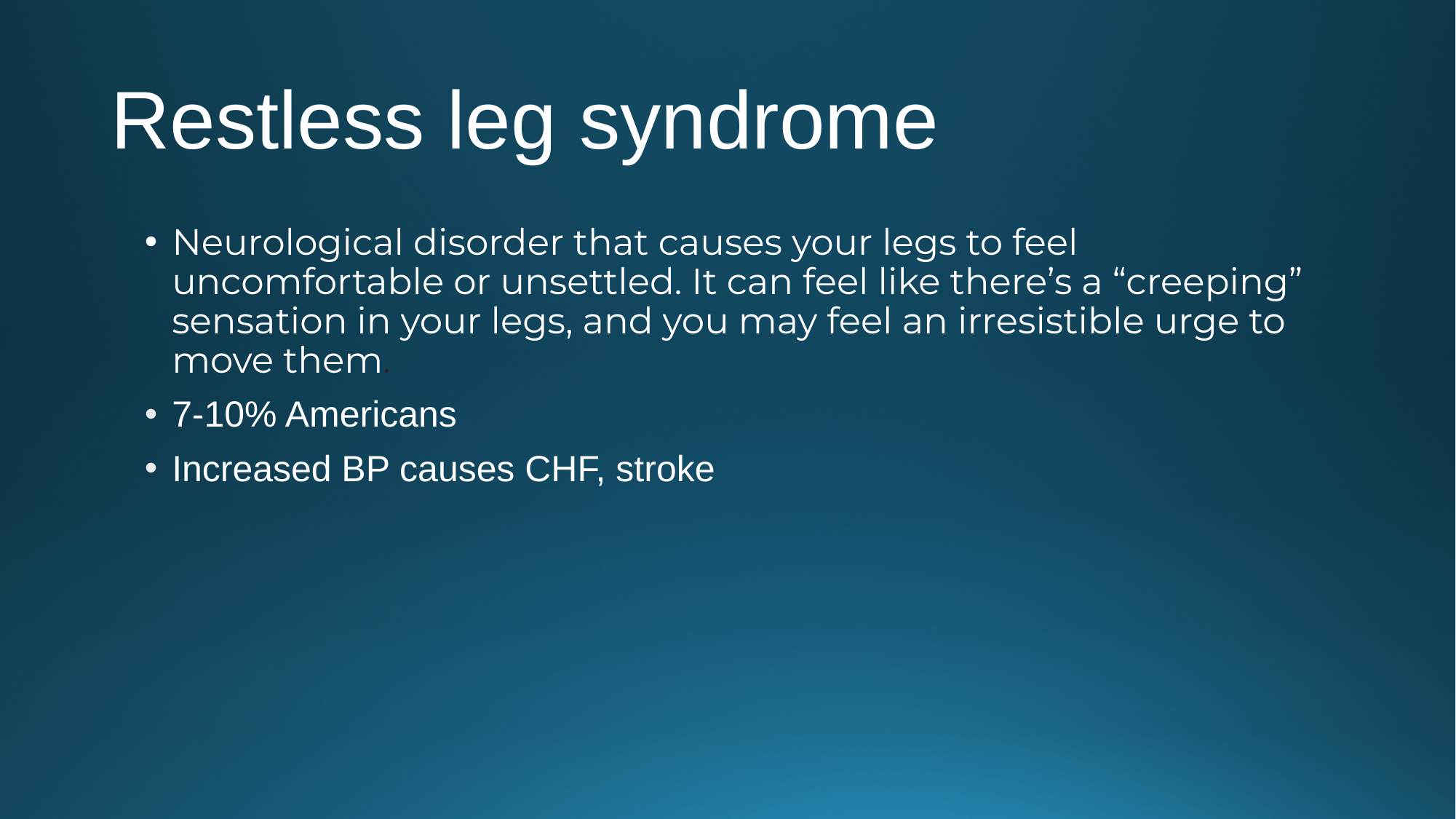

# Restless leg syndrome
Neurological disorder that causes your legs to feel uncomfortable or unsettled. It can feel like there’s a “creeping” sensation in your legs, and you may feel an irresistible urge to move them.
7-10% Americans
Increased BP causes CHF, stroke